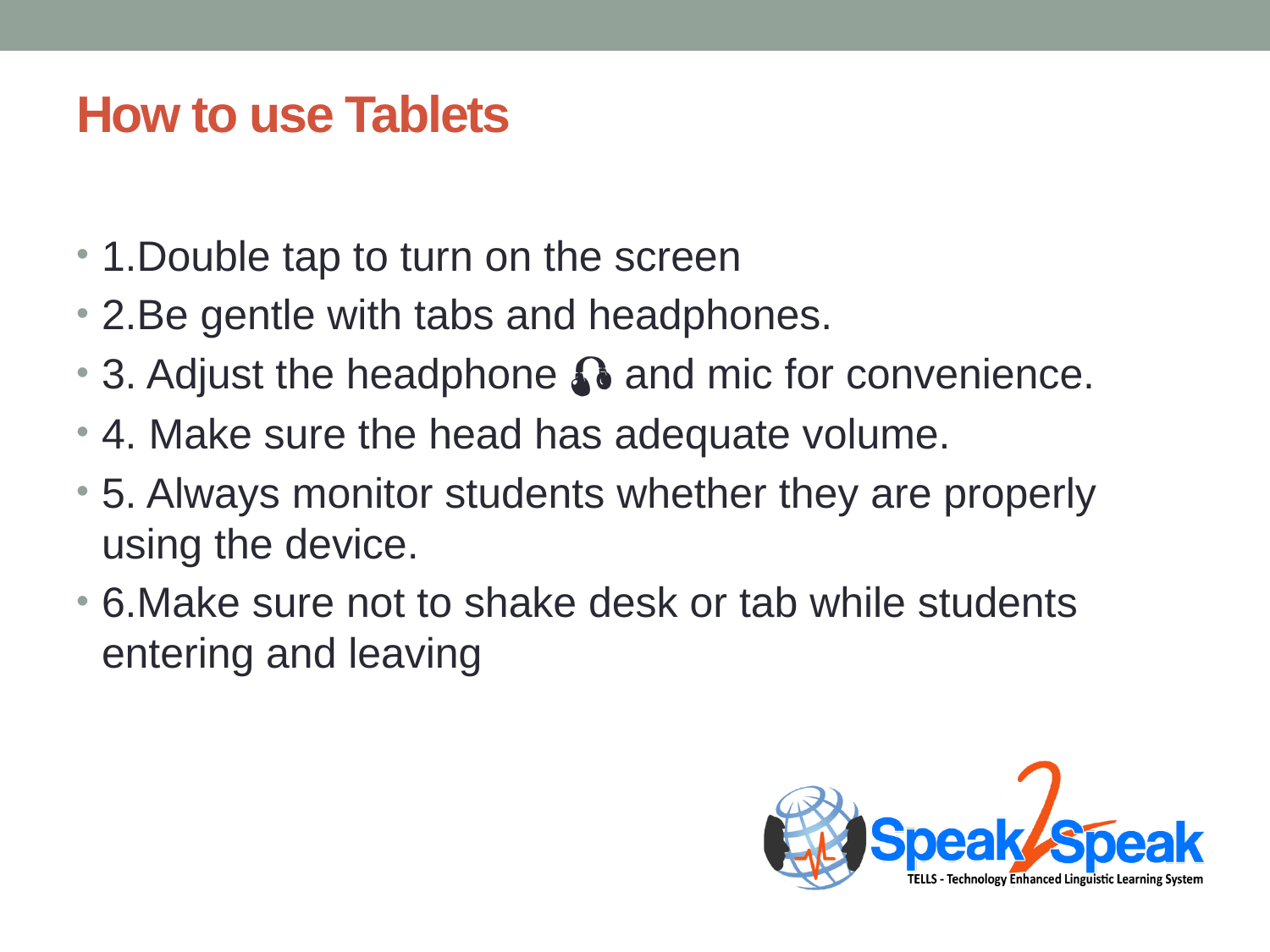

# How to use Tablets
1.Double tap to turn on the screen
2.Be gentle with tabs and headphones.
3. Adjust the headphone 🎧 and mic for convenience.
4. Make sure the head has adequate volume.
5. Always monitor students whether they are properly using the device.
6.Make sure not to shake desk or tab while students entering and leaving